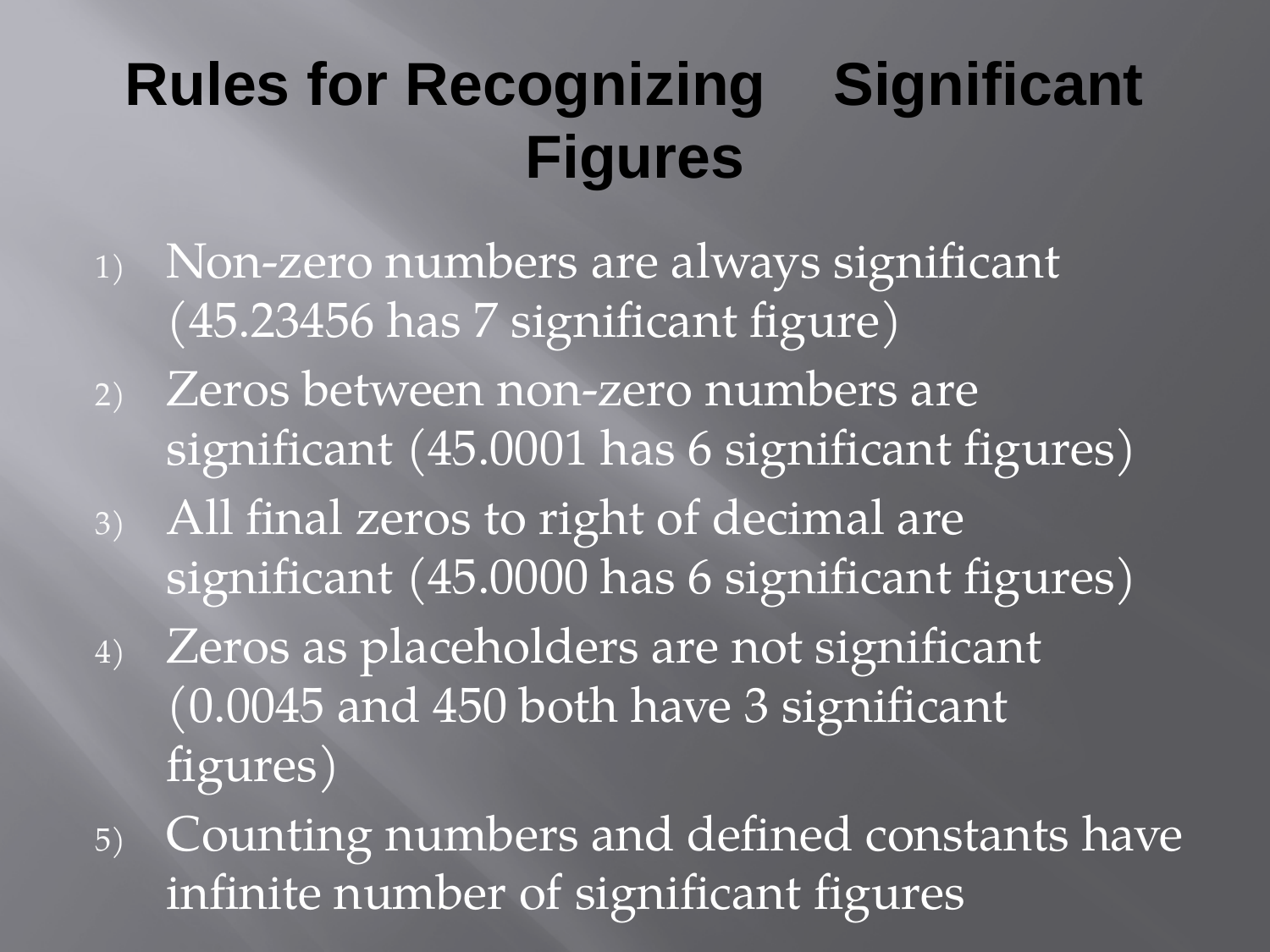

# Rules for Recognizing    Significant Figures
Non-zero numbers are always significant (45.23456 has 7 significant figure)
Zeros between non-zero numbers are significant (45.0001 has 6 significant figures)
All final zeros to right of decimal are significant (45.0000 has 6 significant figures)
Zeros as placeholders are not significant (0.0045 and 450 both have 3 significant figures)
Counting numbers and defined constants have infinite number of significant figures